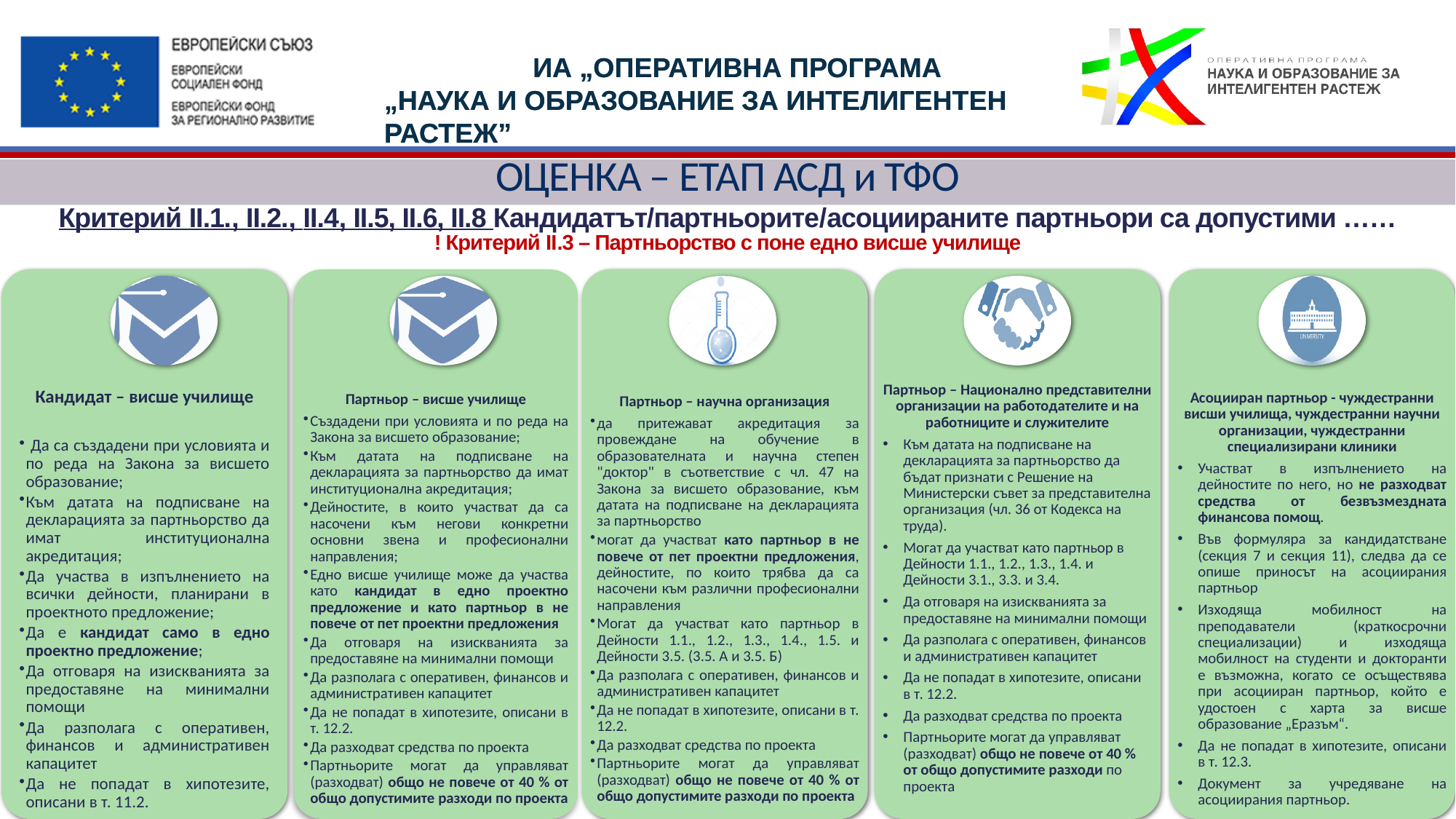

ОЦЕНКА – ЕТАП АСД и ТФО
# Критерий II.1., II.2., II.4, II.5, II.6, II.8 Кандидатът/партньорите/асоциираните партньори са допустими …… ! Критерий II.3 – Партньорство с поне едно висше училище
Кандидат – висше училище

 Да са създадени при условията и по реда на Закона за висшето образование;
Към датата на подписване на декларацията за партньорство да имат институционална акредитация;
Да участва в изпълнението на всички дейности, планирани в проектното предложение;
Да е кандидат само в едно проектно предложение;
Да отговаря на изискванията за предоставяне на минимални помощи
Да разполага с оперативен, финансов и административен капацитет
Да не попадат в хипотезите, описани в т. 11.2.
Партньор – висше училище
Създадени при условията и по реда на Закона за висшето образование;
Към датата на подписване на декларацията за партньорство да имат институционална акредитация;
Дейностите, в които участват да са насочени към негови конкретни основни звена и професионални направления;
Едно висше училище може да участва като кандидат в едно проектно предложение и като партньор в не повече от пет проектни предложения
Да отговаря на изискванията за предоставяне на минимални помощи
Да разполага с оперативен, финансов и административен капацитет
Да не попадат в хипотезите, описани в т. 12.2.
Да разходват средства по проекта
Партньорите могат да управляват (разходват) общо не повече от 40 % от общо допустимите разходи по проекта
Партньор – научна организация
да притежават акредитация за провеждане на обучение в образователната и научна степен "доктор" в съответствие с чл. 47 на Закона за висшето образование, към датата на подписване на декларацията за партньорство
могат да участват като партньор в не повече от пет проектни предложения, дейностите, по които трябва да са насочени към различни професионални направления
Могат да участват като партньор в Дейности 1.1., 1.2., 1.3., 1.4., 1.5. и Дейности 3.5. (3.5. А и 3.5. Б)
Да разполага с оперативен, финансов и административен капацитет
Да не попадат в хипотезите, описани в т. 12.2.
Да разходват средства по проекта
Партньорите могат да управляват (разходват) общо не повече от 40 % от общо допустимите разходи по проекта
Партньор – Национално представителни организации на работодателите и на работниците и служителите
Към датата на подписване на декларацията за партньорство да бъдат признати с Решение на Министерски съвет за представителна организация (чл. 36 от Кодекса на труда).
Могат да участват като партньор в Дейности 1.1., 1.2., 1.3., 1.4. и Дейности 3.1., 3.3. и 3.4.
Да отговаря на изискванията за предоставяне на минимални помощи
Да разполага с оперативен, финансов и административен капацитет
Да не попадат в хипотезите, описани в т. 12.2.
Да разходват средства по проекта
Партньорите могат да управляват (разходват) общо не повече от 40 % от общо допустимите разходи по проекта

Асоцииран партньор - чуждестранни висши училища, чуждестранни научни организации, чуждестранни специализирани клиники
Участват в изпълнението на дейностите по него, но не разходват средства от безвъзмездната финансова помощ.
Във формуляра за кандидатстване (секция 7 и секция 11), следва да се опише приносът на асоциирания партньор
Изходяща мобилност на преподаватели (краткосрочни специализации) и изходяща мобилност на студенти и докторанти е възможна, когато се осъществява при асоцииран партньор, който е удостоен с харта за висше образование „Еразъм“.
Да не попадат в хипотезите, описани в т. 12.3.
Документ за учредяване на асоциирания партньор.